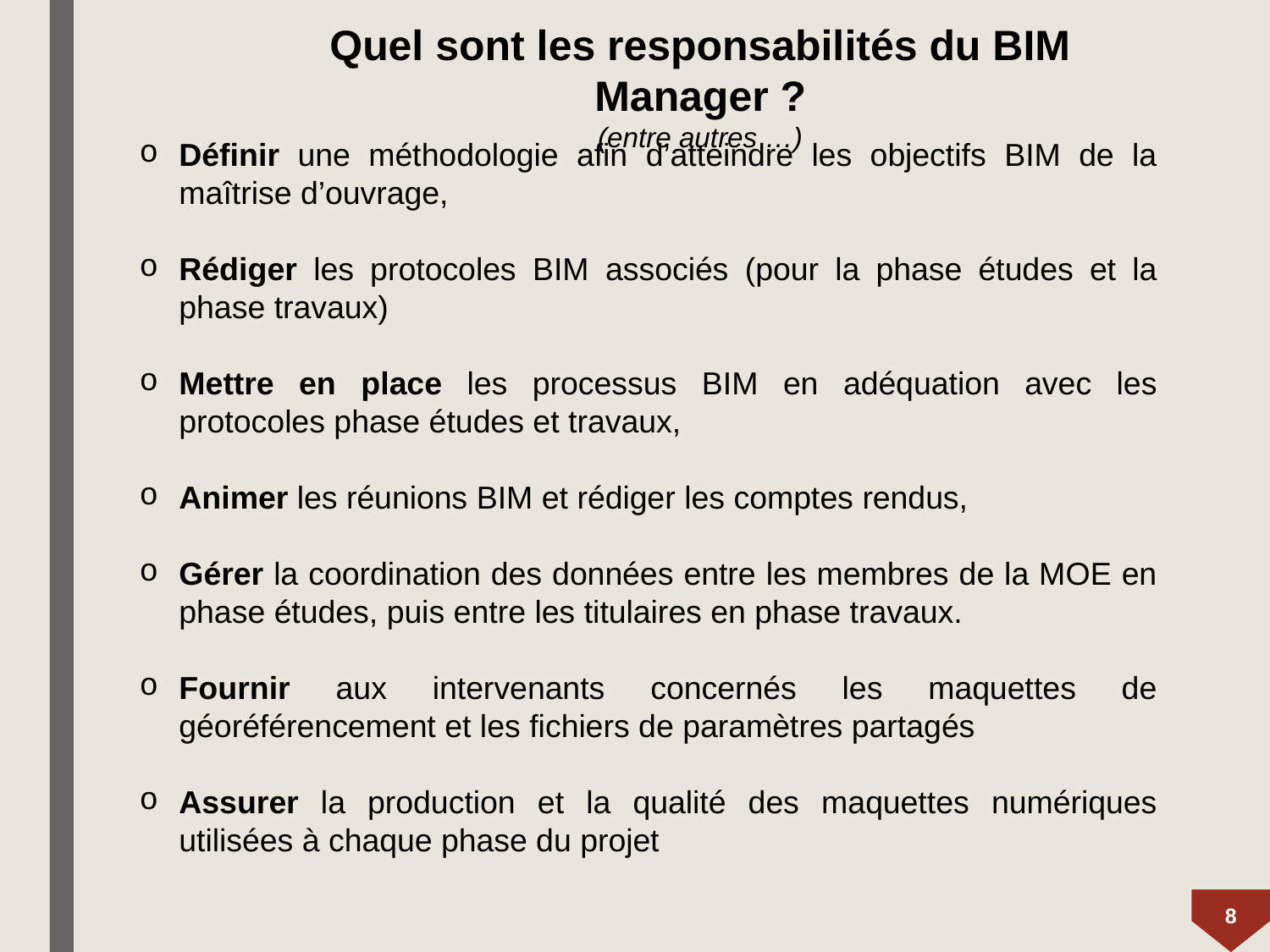

Quel sont les responsabilités du BIM Manager ?
(entre autres …)
Définir une méthodologie afin d’atteindre les objectifs BIM de la maîtrise d’ouvrage,

Rédiger les protocoles BIM associés (pour la phase études et la phase travaux)

Mettre en place les processus BIM en adéquation avec les protocoles phase études et travaux,

Animer les réunions BIM et rédiger les comptes rendus,

Gérer la coordination des données entre les membres de la MOE en phase études, puis entre les titulaires en phase travaux.

Fournir aux intervenants concernés les maquettes de géoréférencement et les fichiers de paramètres partagés

Assurer la production et la qualité des maquettes numériques utilisées à chaque phase du projet

8